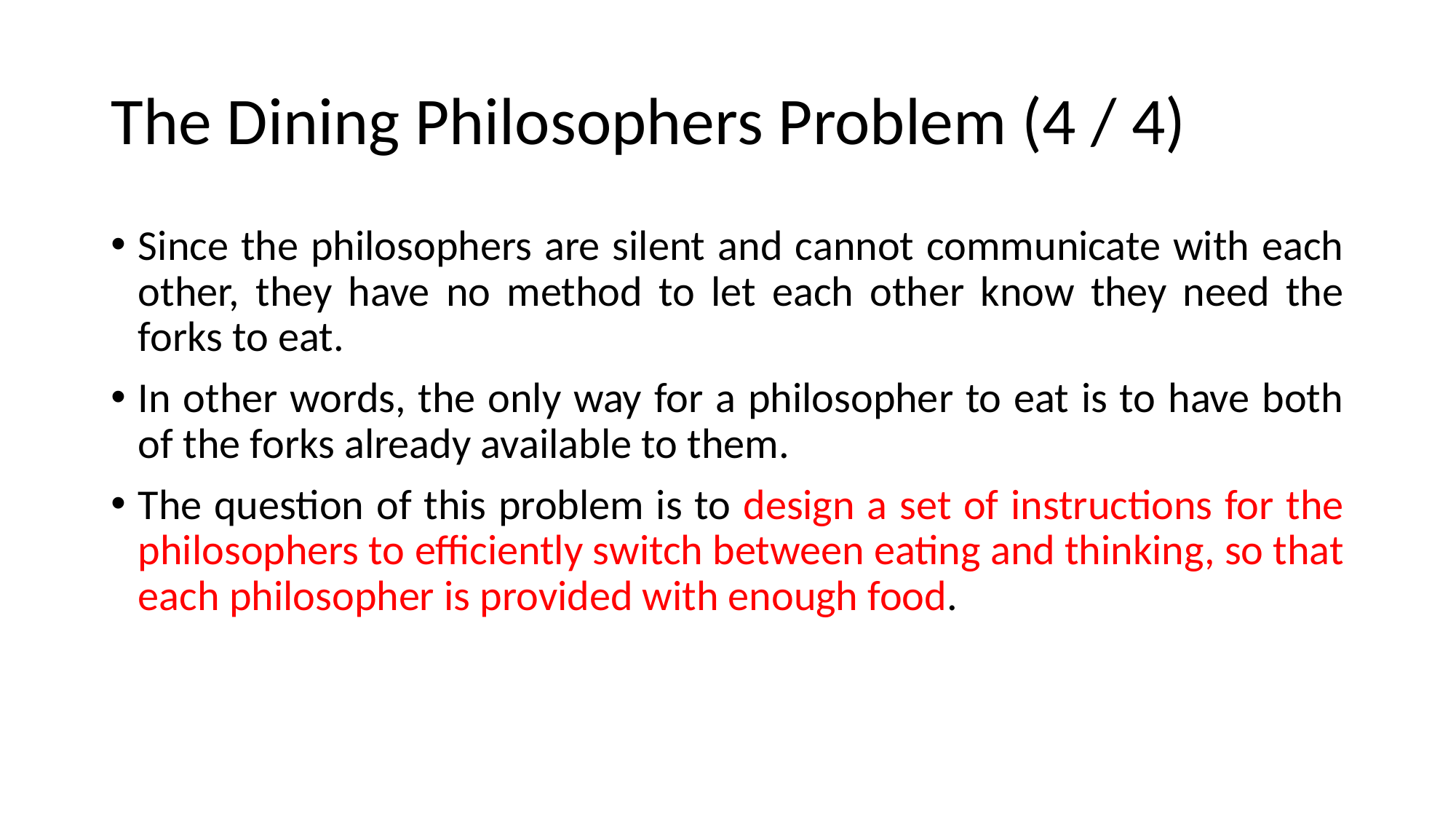

# The Dining Philosophers Problem (4 / 4)
﻿Since the philosophers are silent and cannot communicate with each other, they have no method to let each other know they need the forks to eat.
In other words, the only way for a philosopher to eat is to have both of the forks already available to them.
The question of this problem is to design a set of instructions for the philosophers to efficiently switch between eating and thinking, so that each philosopher is provided with enough food.